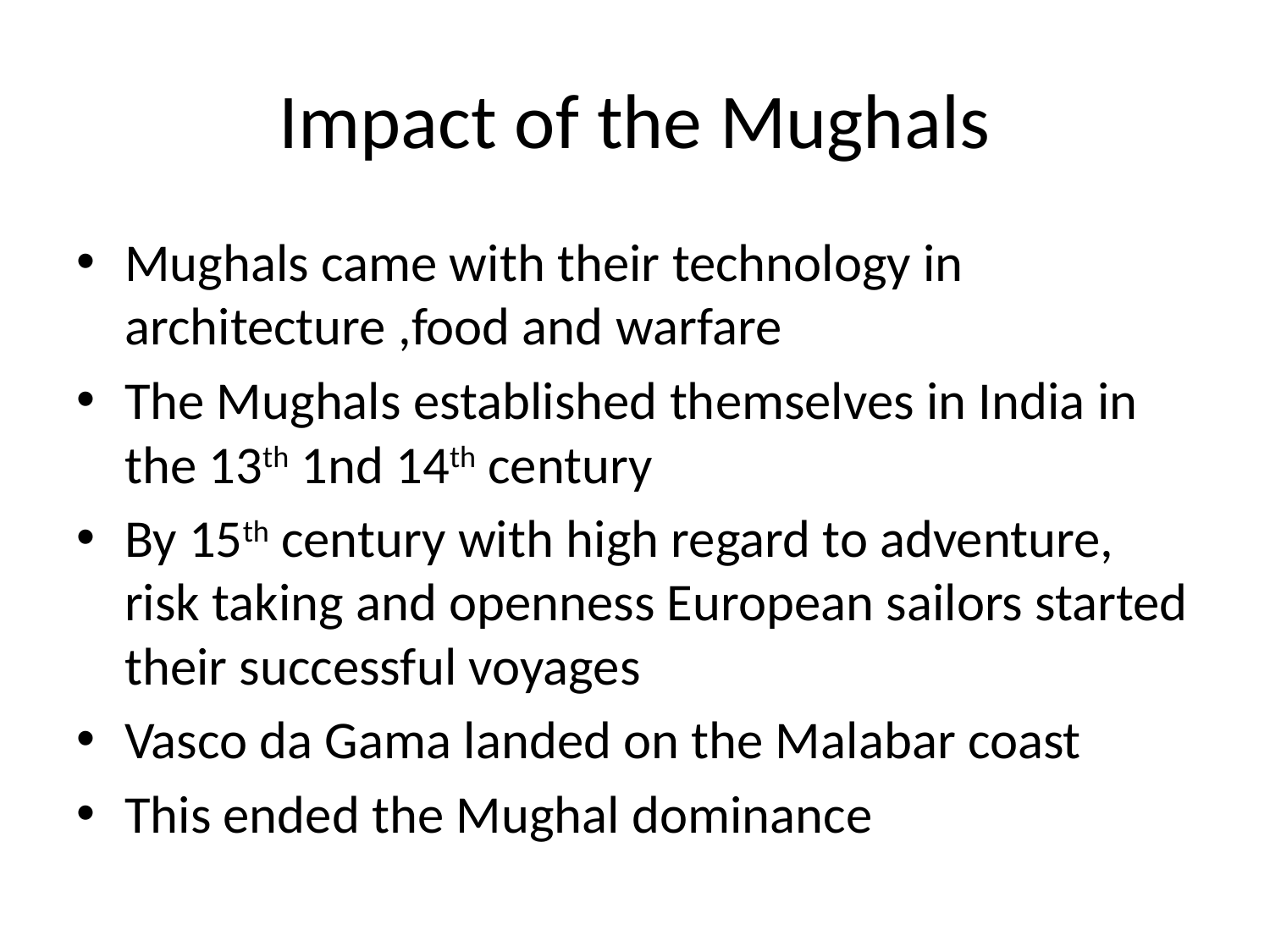

# Impact of the Mughals
Mughals came with their technology in architecture ,food and warfare
The Mughals established themselves in India in the 13th 1nd 14th century
By 15th century with high regard to adventure, risk taking and openness European sailors started their successful voyages
Vasco da Gama landed on the Malabar coast
This ended the Mughal dominance